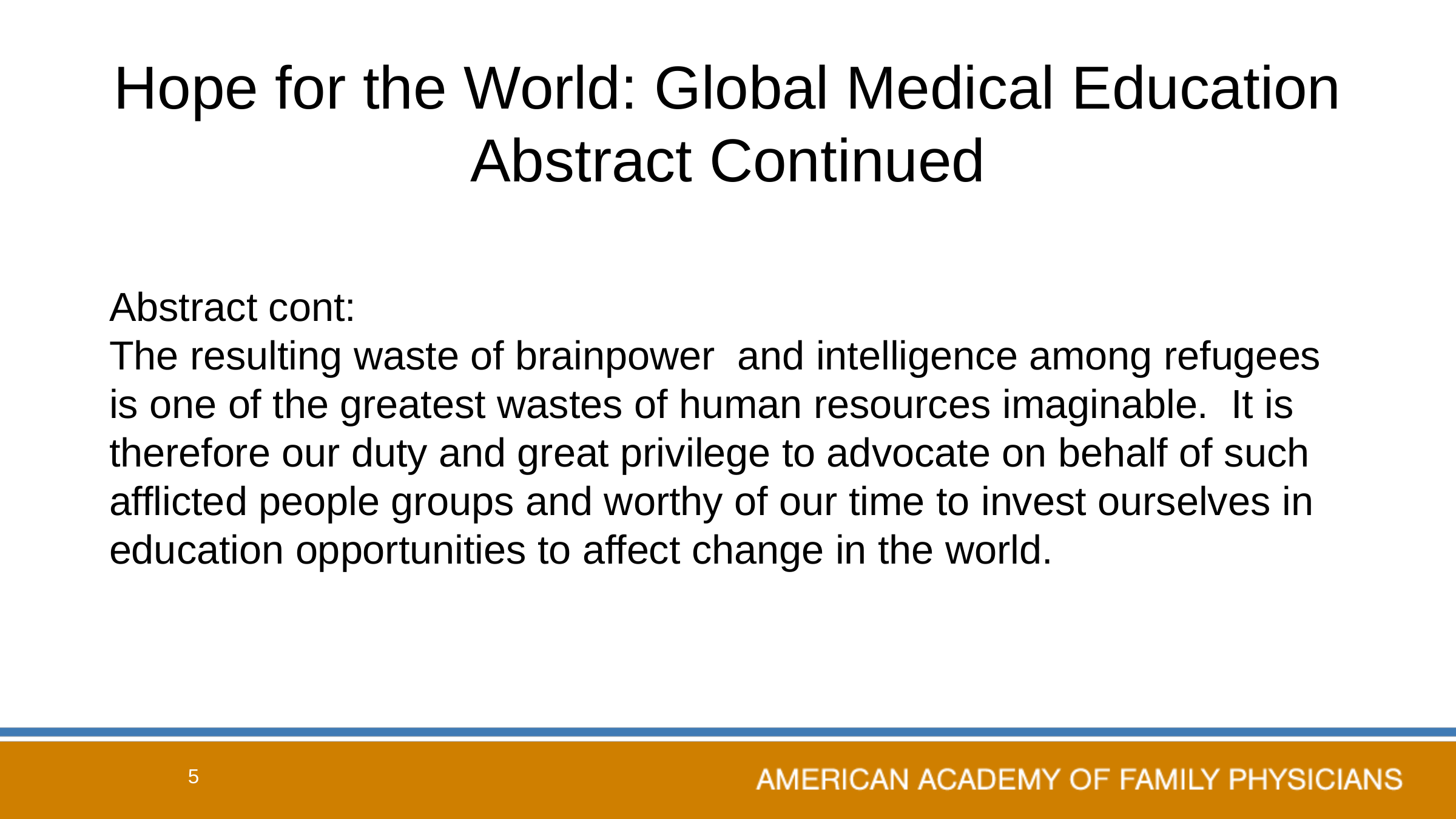

# Hope for the World: Global Medical Education Abstract Continued
Abstract cont:
The resulting waste of brainpower  and intelligence among refugees is one of the greatest wastes of human resources imaginable.  It is therefore our duty and great privilege to advocate on behalf of such afflicted people groups and worthy of our time to invest ourselves in education opportunities to affect change in the world.

5